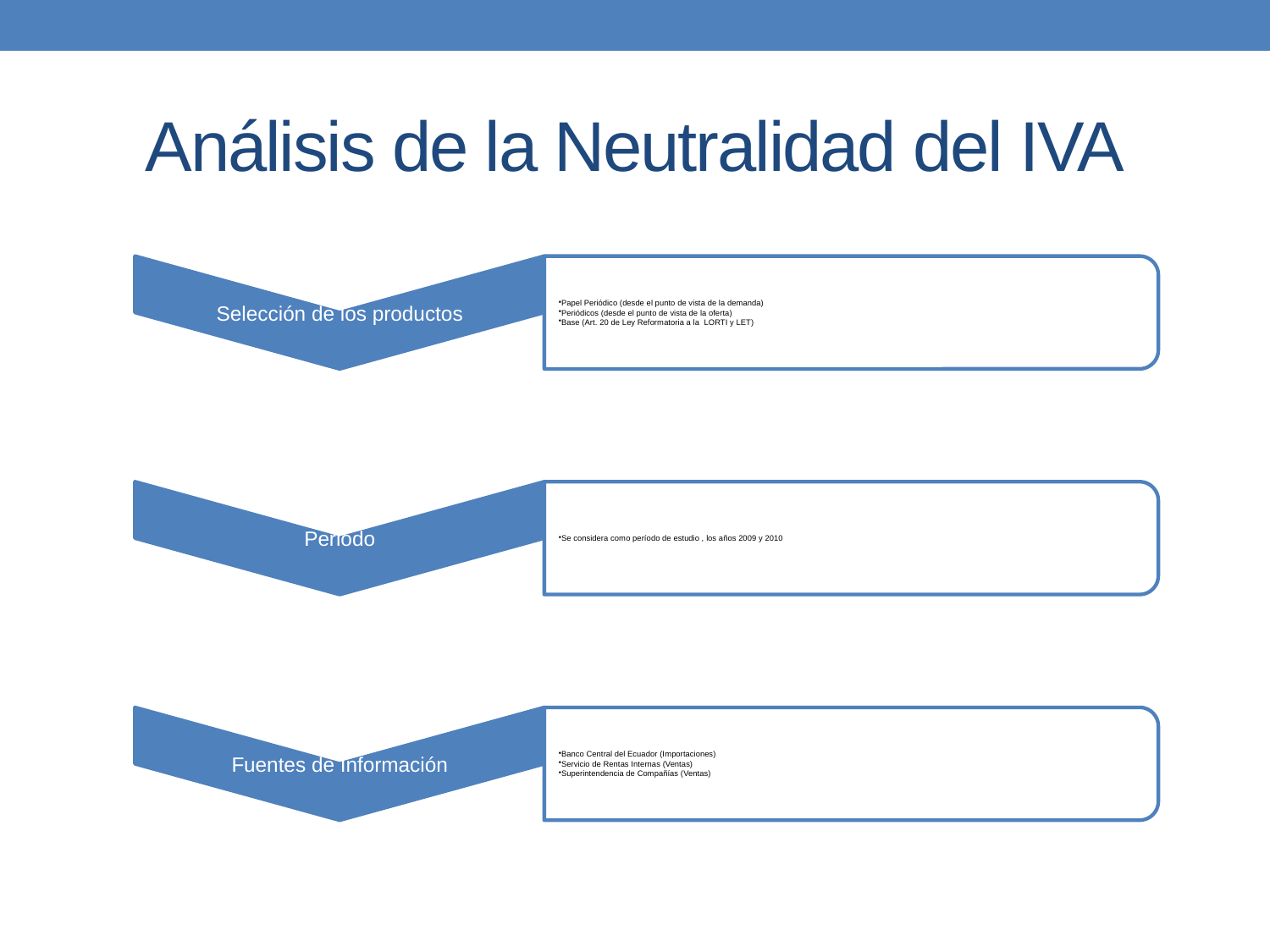

# Análisis de la Neutralidad del IVA
Selección de los productos
Papel Periódico (desde el punto de vista de la demanda)
Periodo
Se considera como período de estudio , los años 2009 y 2010
Fuentes de Información
Banco Central del Ecuador (Importaciones)
Periódicos (desde el punto de vista de la oferta)
Base (Art. 20 de Ley Reformatoria a la  LORTI y LET)
Servicio de Rentas Internas (Ventas)
Superintendencia de Compañías (Ventas)